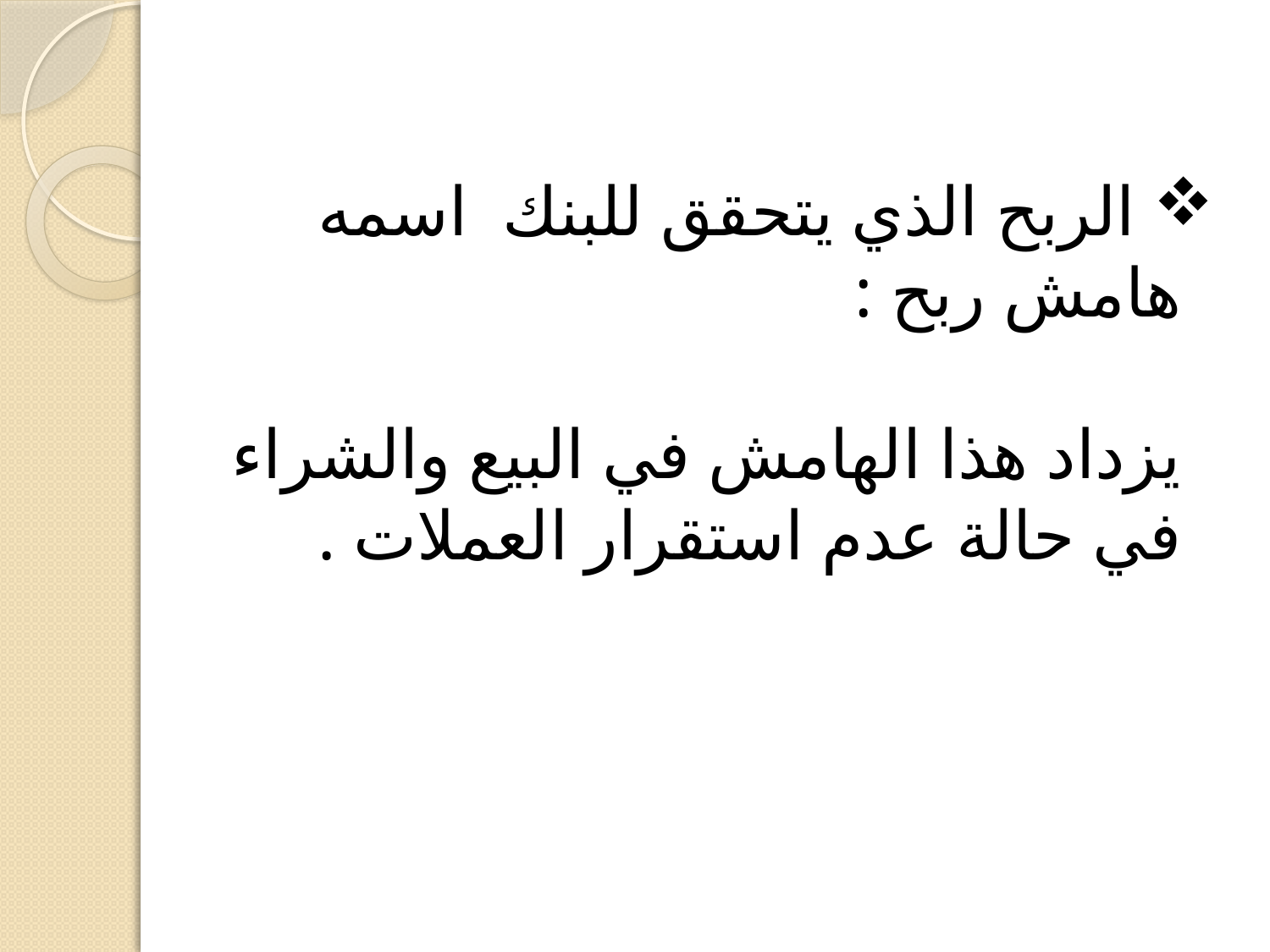

# الربح الذي يتحقق للبنك  اسمه هامش ربح : يزداد هذا الهامش في البيع والشراء في حالة عدم استقرار العملات .